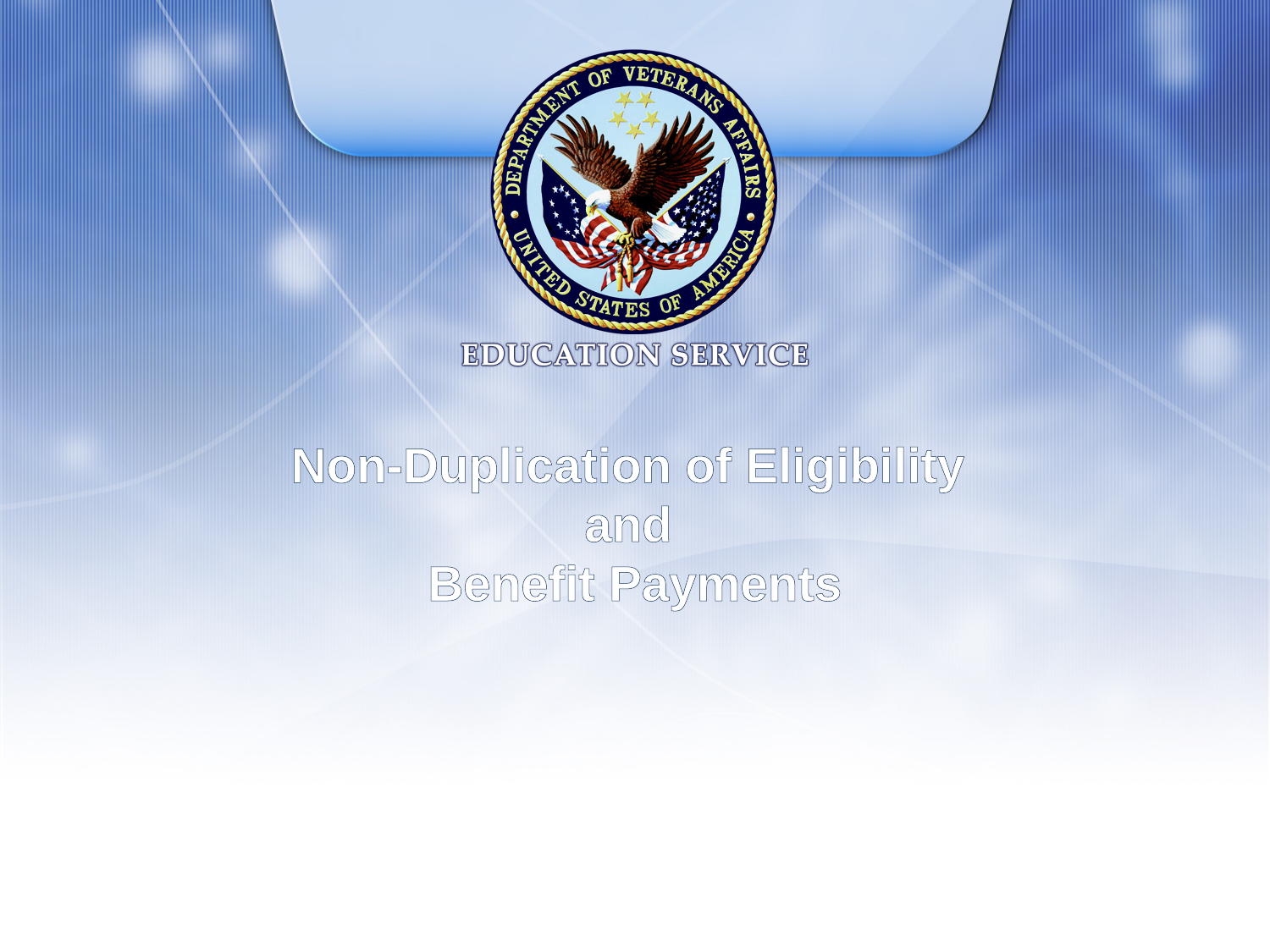

# Non-Duplication of Eligibility and Benefit Payments